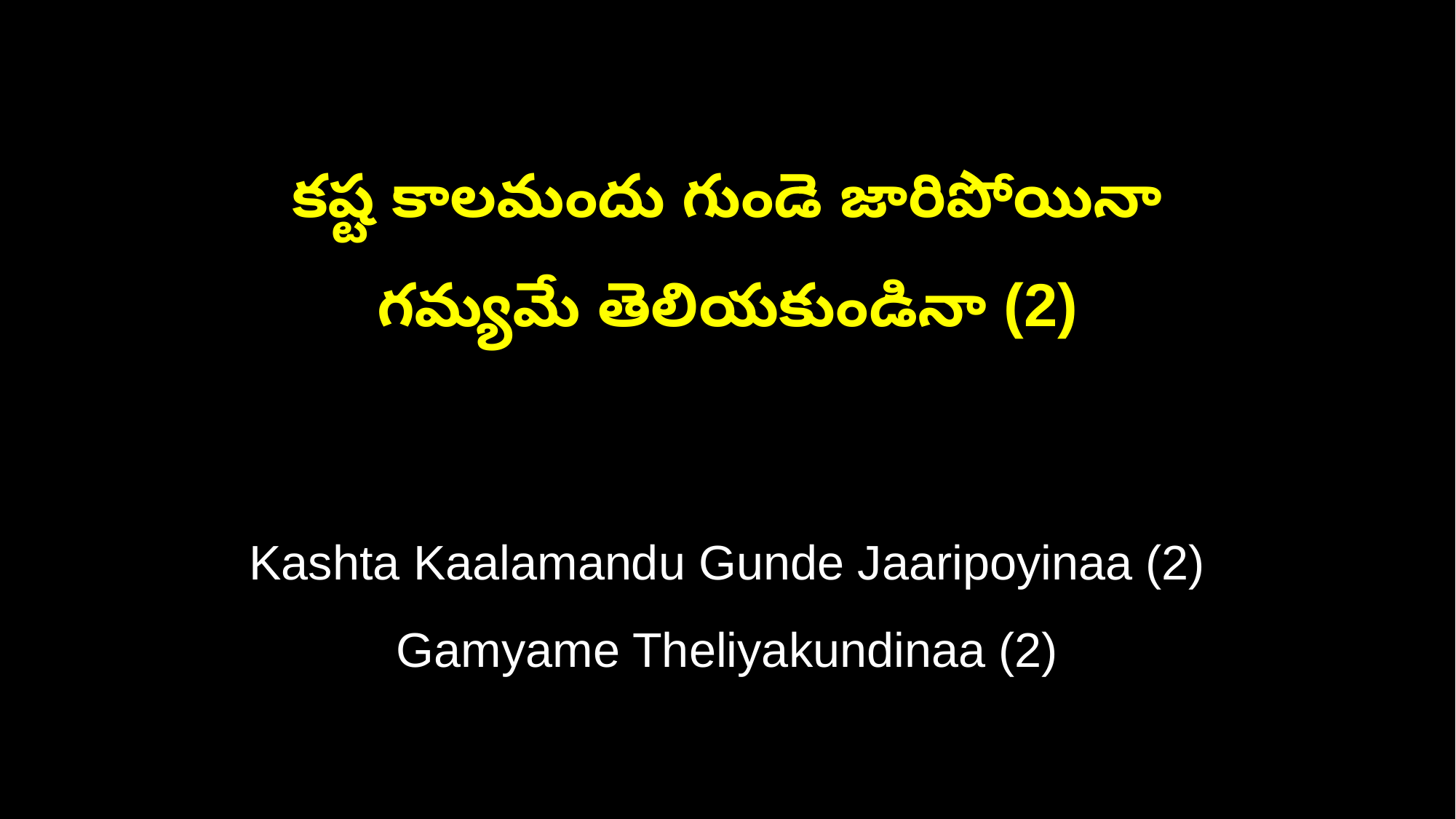

కష్ట కాలమందు గుండె జారిపోయినా
గమ్యమే తెలియకుండినా (2)
Kashta Kaalamandu Gunde Jaaripoyinaa (2)
Gamyame Theliyakundinaa (2)